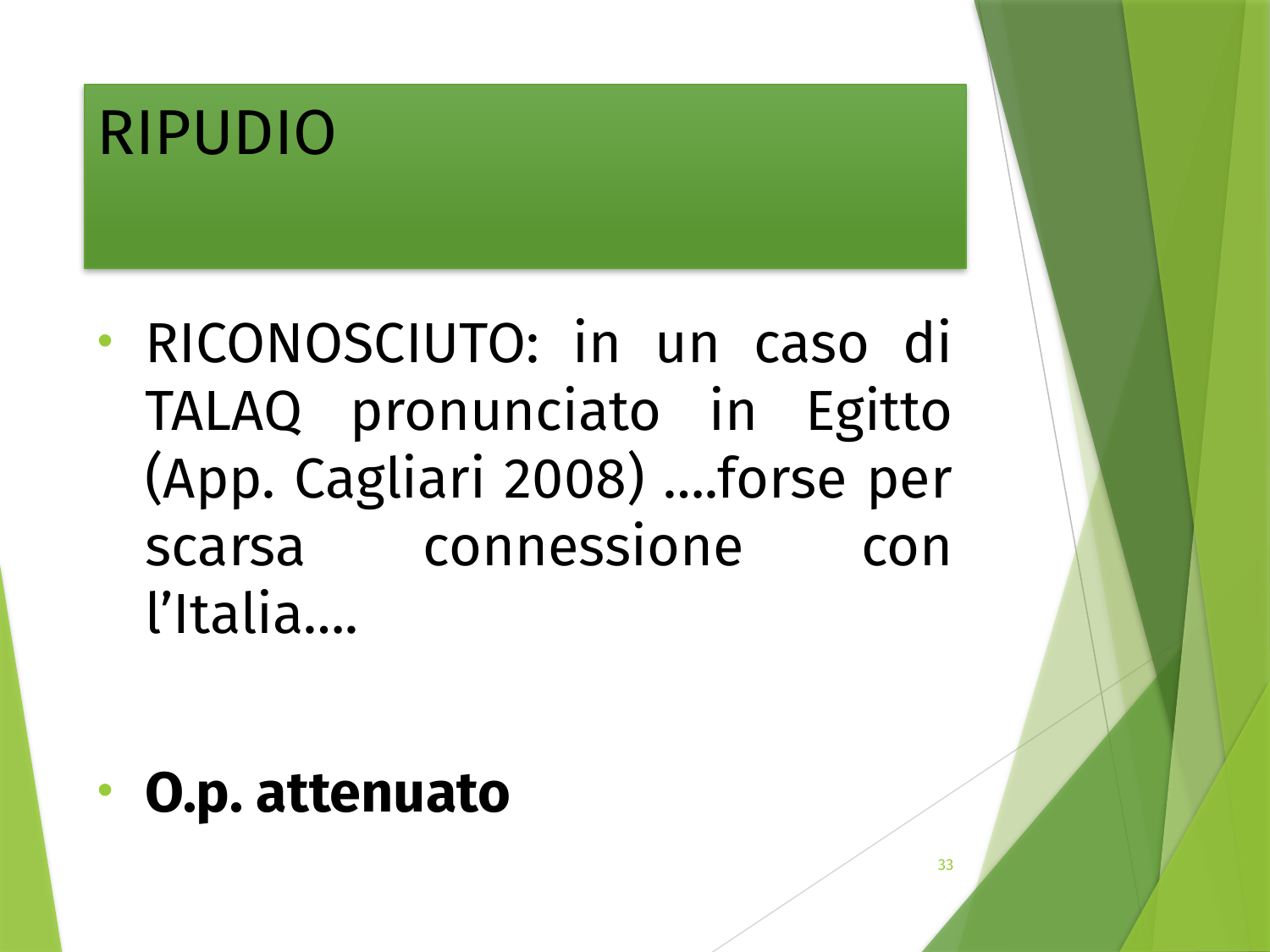

# RIPUDIO
RICONOSCIUTO: in un caso di TALAQ pronunciato in Egitto (App. Cagliari 2008) ….forse per scarsa connessione con l’Italia….

O.p. attenuato

33